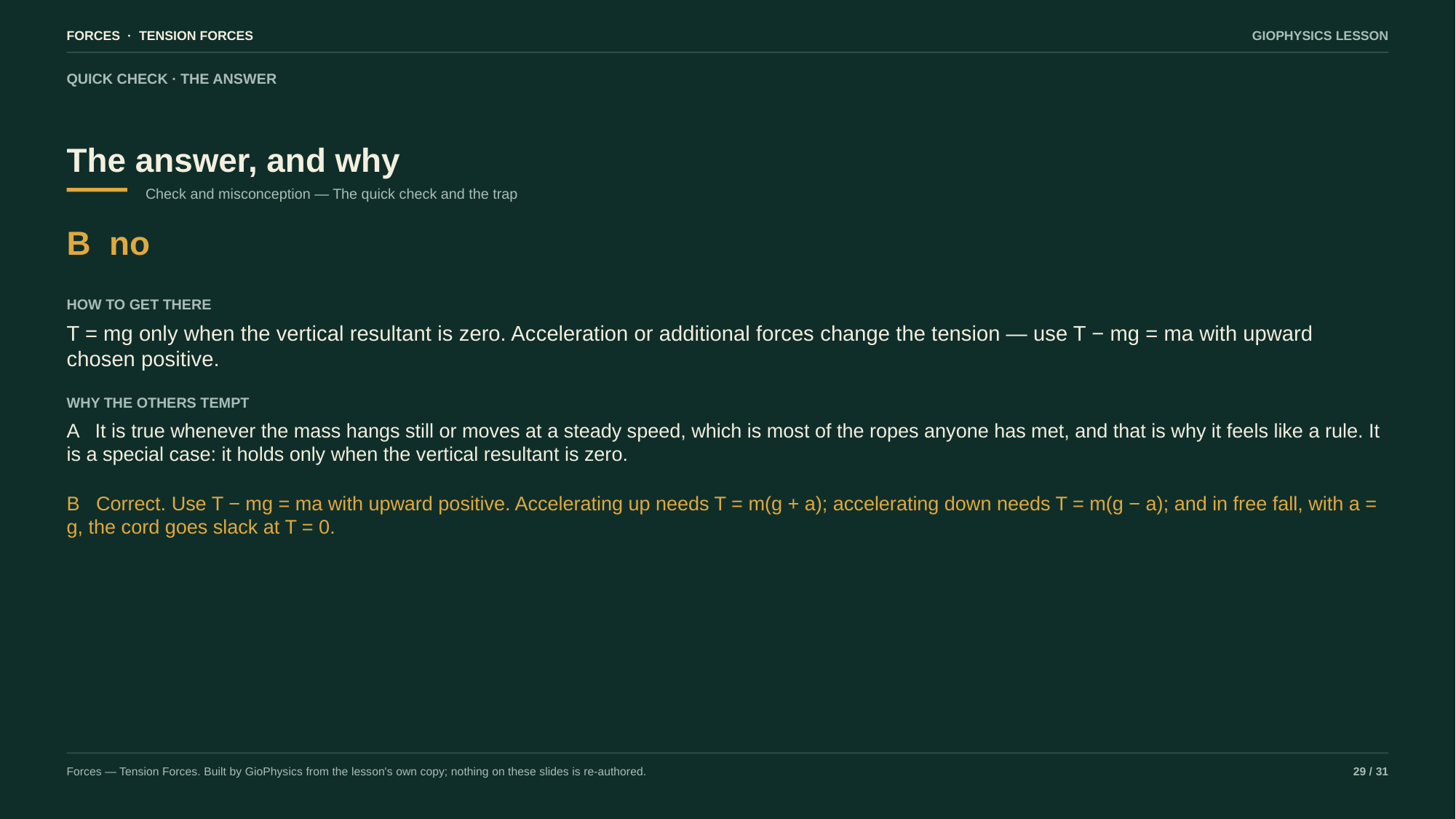

FORCES  ·  TENSION FORCES
GIOPHYSICS LESSON

QUICK CHECK · THE ANSWER
The answer, and why
Check and misconception — The quick check and the trap

B  no
HOW TO GET THERE
T = mg only when the vertical resultant is zero. Acceleration or additional forces change the tension — use T − mg = ma with upward chosen positive.
WHY THE OTHERS TEMPT
A   It is true whenever the mass hangs still or moves at a steady speed, which is most of the ropes anyone has met, and that is why it feels like a rule. It is a special case: it holds only when the vertical resultant is zero.
B   Correct. Use T − mg = ma with upward positive. Accelerating up needs T = m(g + a); accelerating down needs T = m(g − a); and in free fall, with a = g, the cord goes slack at T = 0.

Forces — Tension Forces. Built by GioPhysics from the lesson's own copy; nothing on these slides is re-authored.
29 / 31